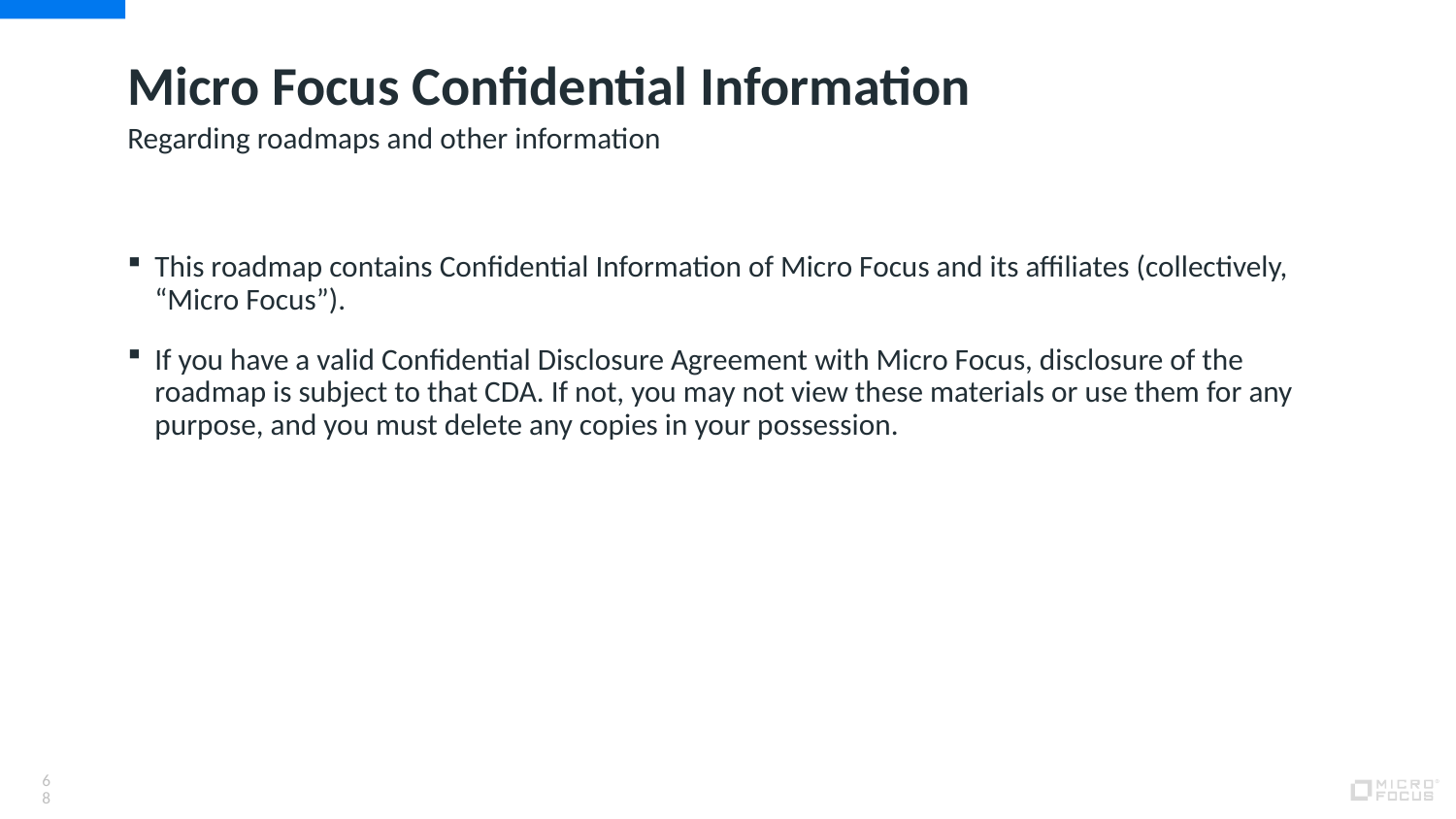

Micro Focus Confidential Information
Regarding roadmaps and other information
This roadmap contains Confidential Information of Micro Focus and its affiliates (collectively, “Micro Focus”).
If you have a valid Confidential Disclosure Agreement with Micro Focus, disclosure of the roadmap is subject to that CDA. If not, you may not view these materials or use them for any purpose, and you must delete any copies in your possession.

68